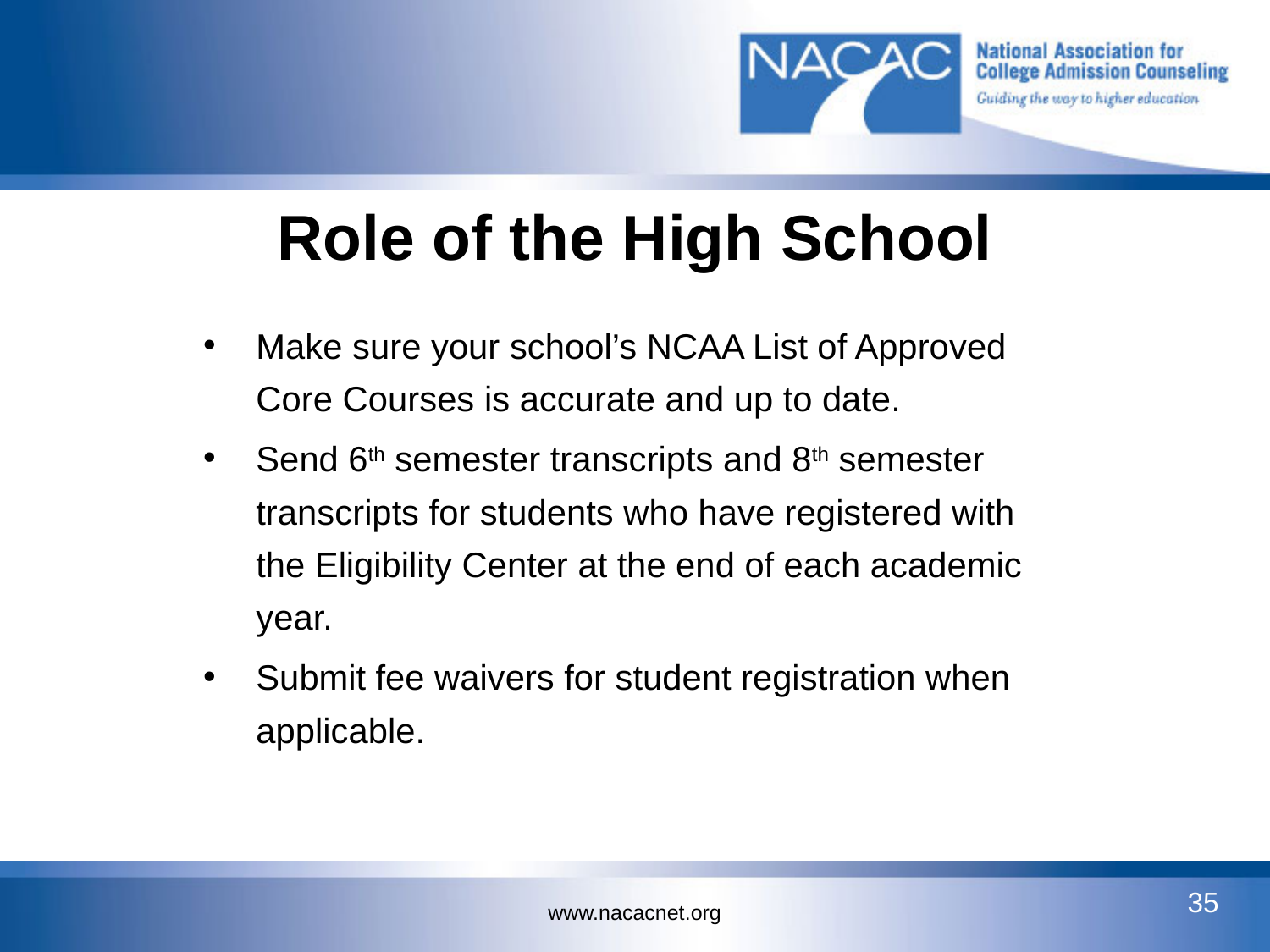

# Role of the High School
Make sure your school’s NCAA List of Approved Core Courses is accurate and up to date.
Send 6th semester transcripts and 8th semester transcripts for students who have registered with the Eligibility Center at the end of each academic year.
Submit fee waivers for student registration when applicable.

35